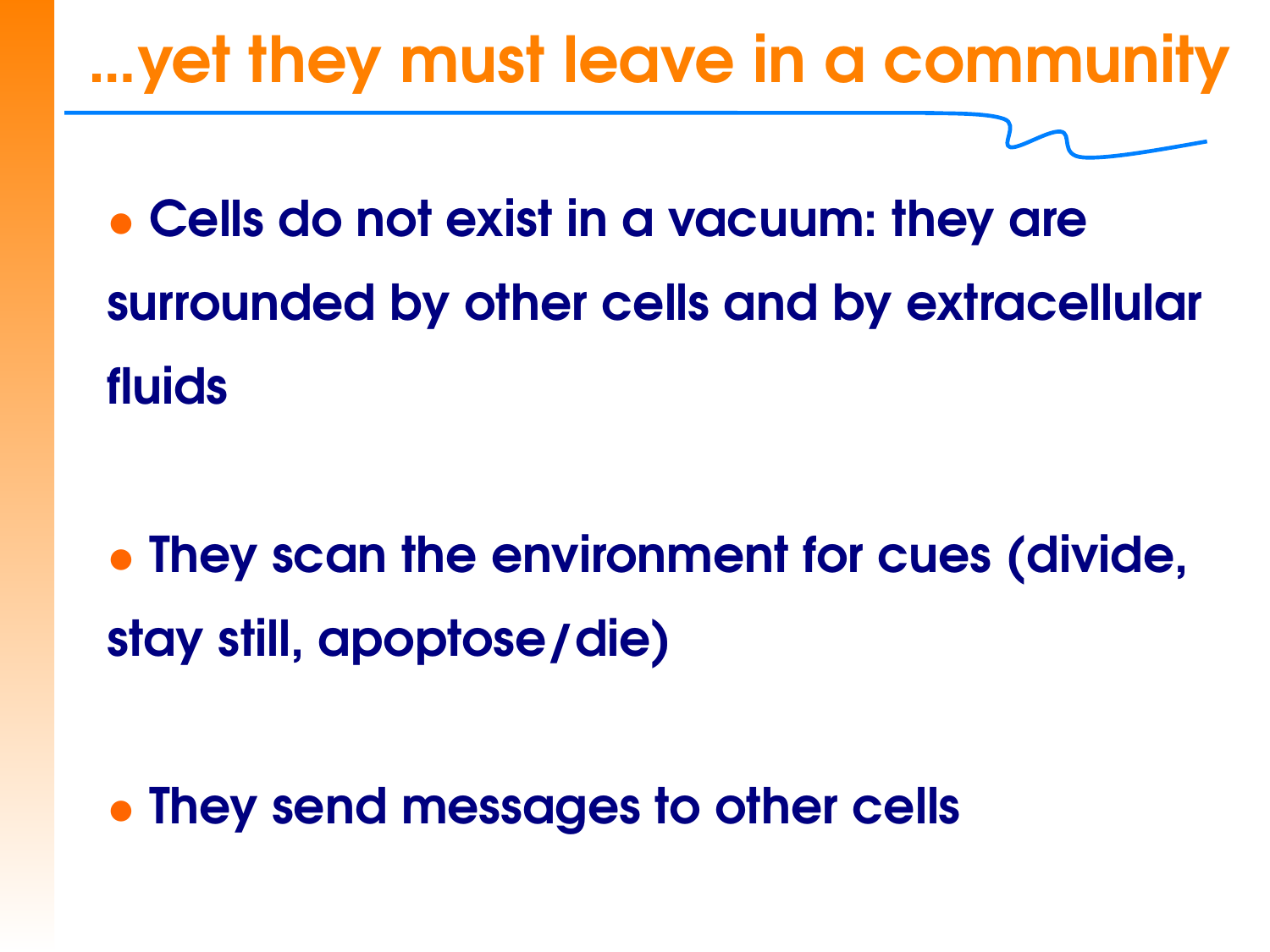

# …yet they must leave in a community
• Cells do not exist in a vacuum: they are
surrounded by other cells and by extracellular
fluids

• They scan the environment for cues (divide,
stay still, apoptose/die)

• They send messages to other cells